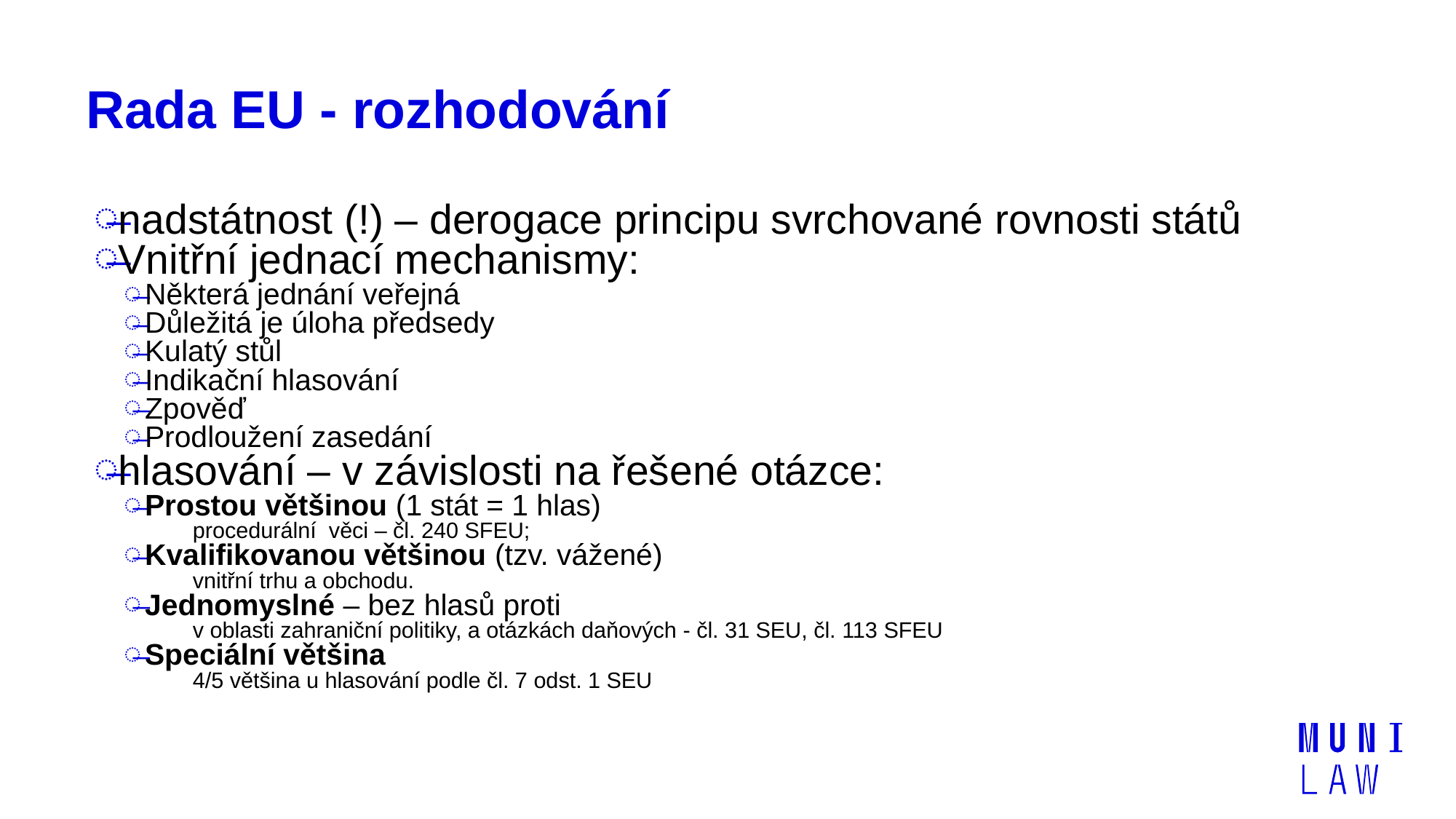

# Rada EU - rozhodování
nadstátnost (!) – derogace principu svrchované rovnosti států
Vnitřní jednací mechanismy:
Některá jednání veřejná
Důležitá je úloha předsedy
Kulatý stůl
Indikační hlasování
Zpověď
Prodloužení zasedání
hlasování – v závislosti na řešené otázce:
Prostou většinou (1 stát = 1 hlas)
procedurální  věci – čl. 240 SFEU;
Kvalifikovanou většinou (tzv. vážené)
vnitřní trhu a obchodu.
Jednomyslné – bez hlasů proti
v oblasti zahraniční politiky, a otázkách daňových - čl. 31 SEU, čl. 113 SFEU
Speciální většina
4/5 většina u hlasování podle čl. 7 odst. 1 SEU